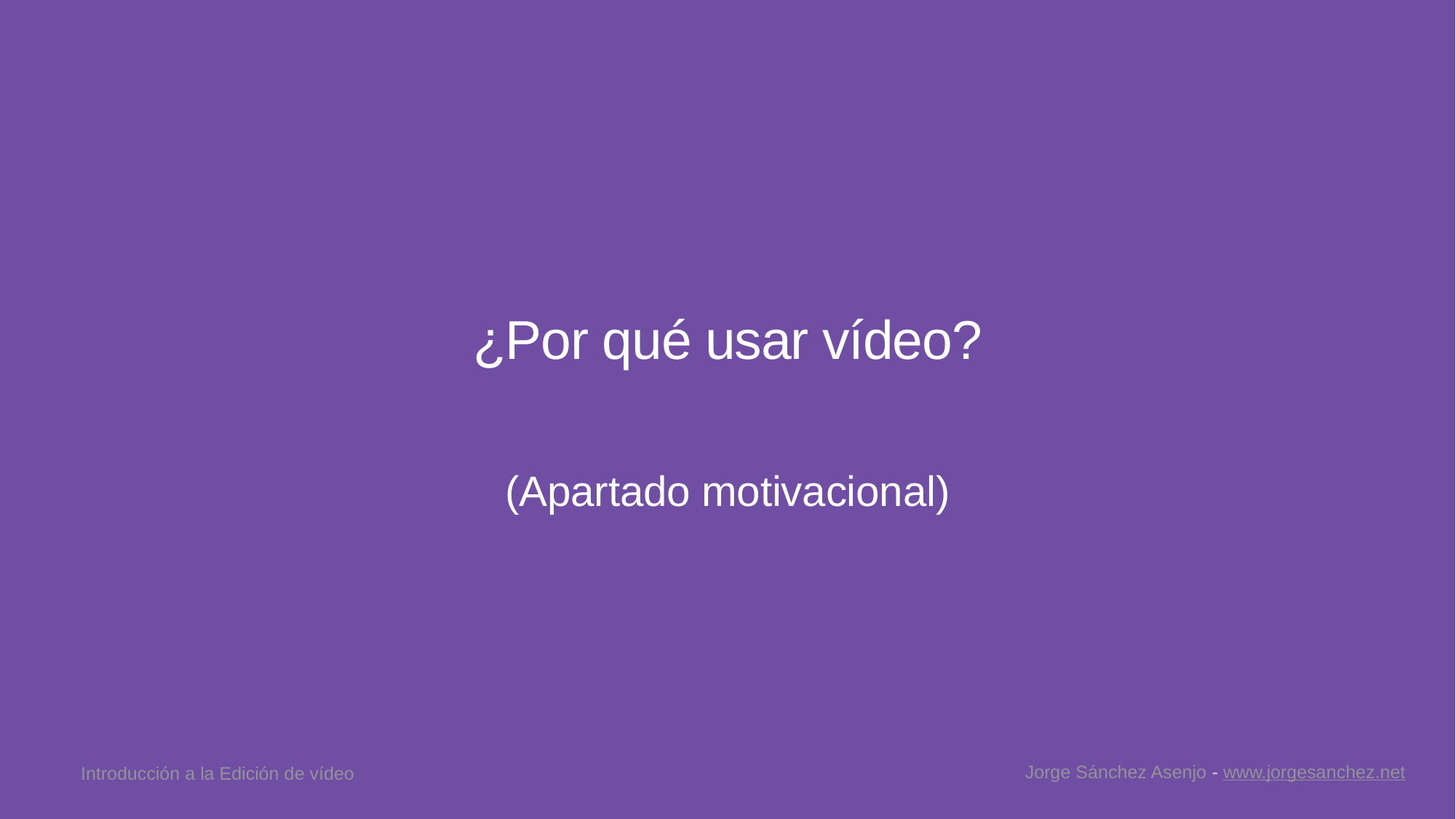

# ¿Por qué usar vídeo?
(Apartado motivacional)